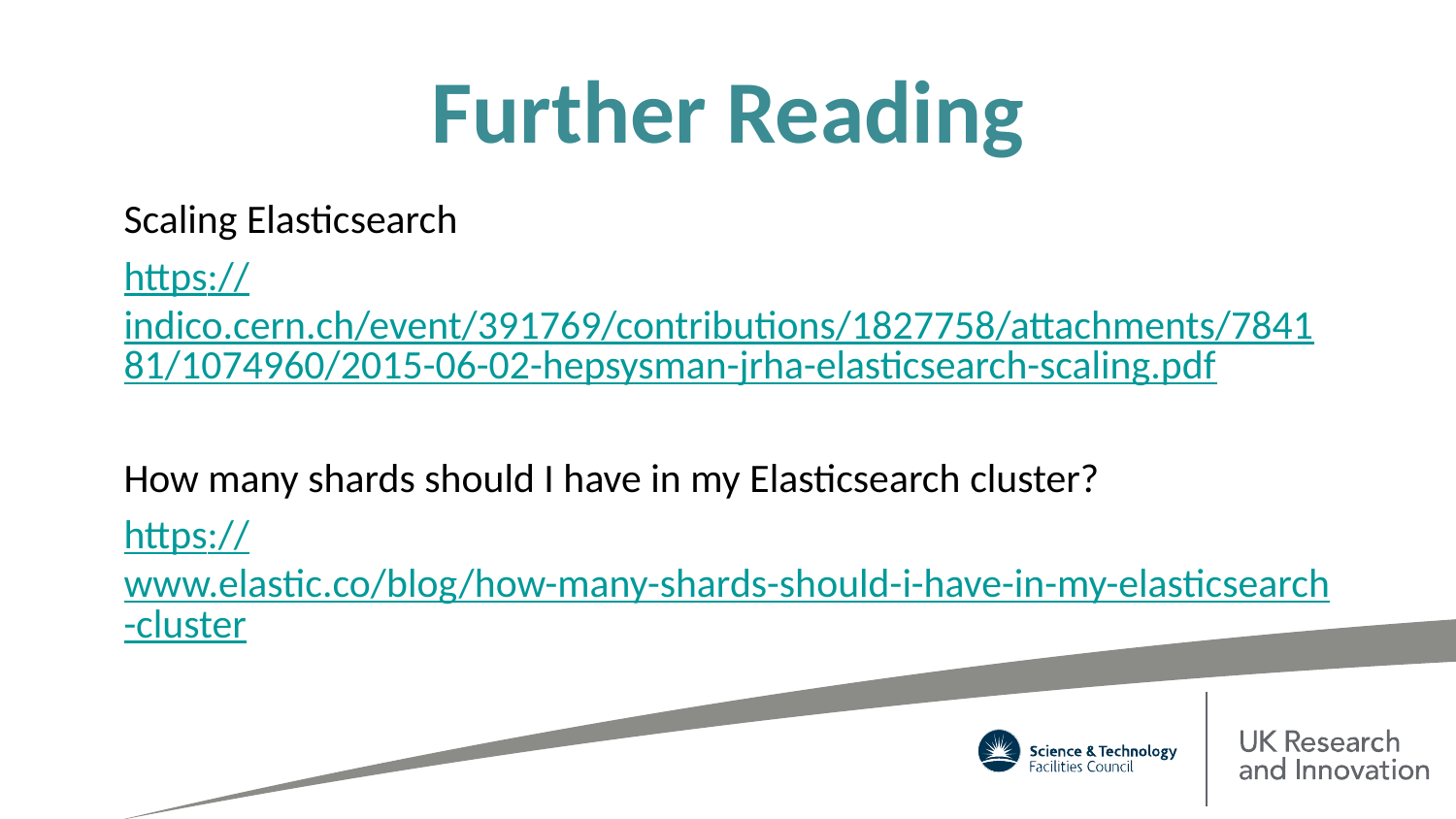

# Further Reading
Scaling Elasticsearch
https://indico.cern.ch/event/391769/contributions/1827758/attachments/784181/1074960/2015-06-02-hepsysman-jrha-elasticsearch-scaling.pdf

How many shards should I have in my Elasticsearch cluster?
https://www.elastic.co/blog/how-many-shards-should-i-have-in-my-elasticsearch-cluster